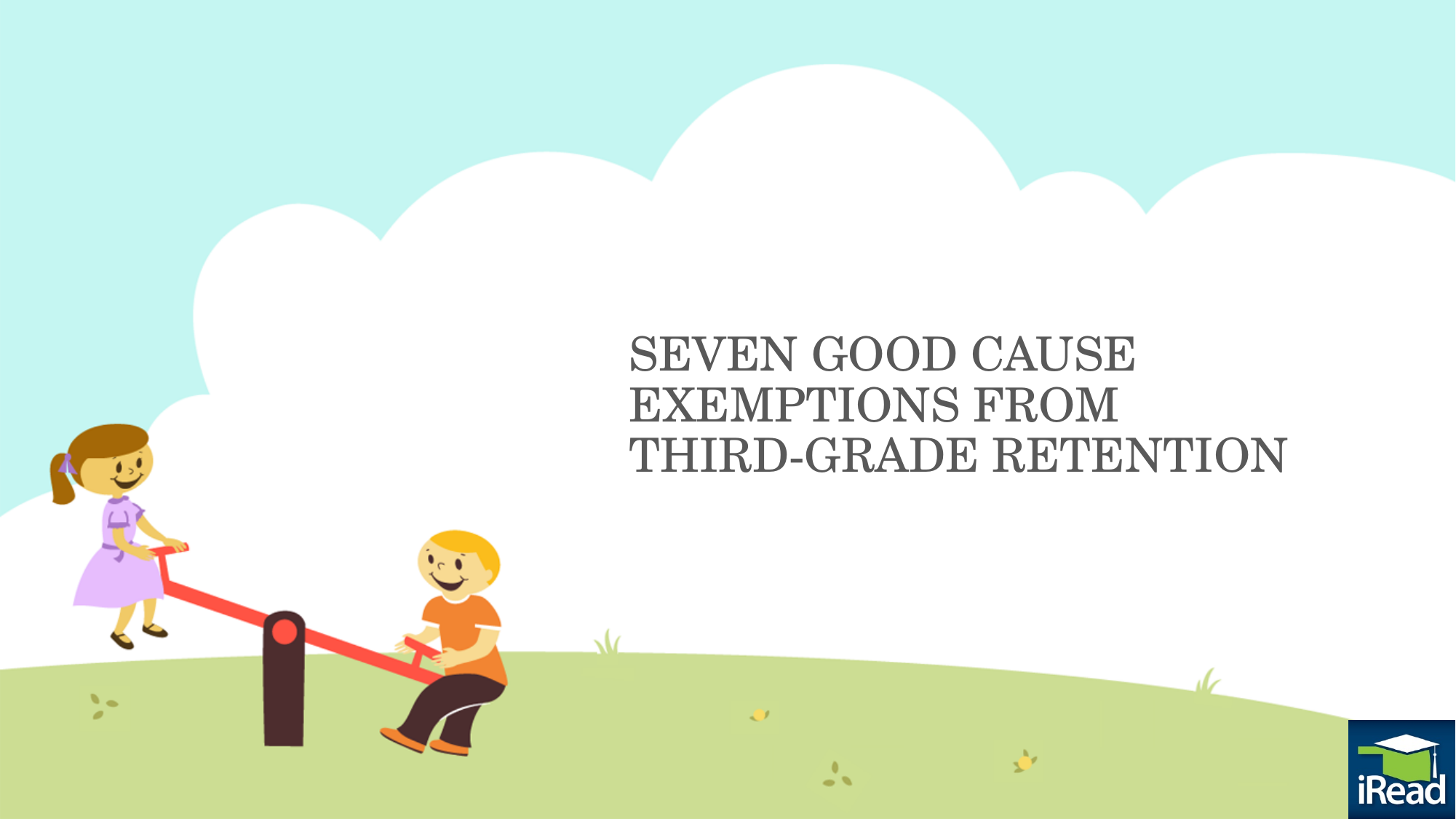

# SEVEN GOOD CAUSE EXEMPTIONS FROM THIRD-GRADE RETENTION